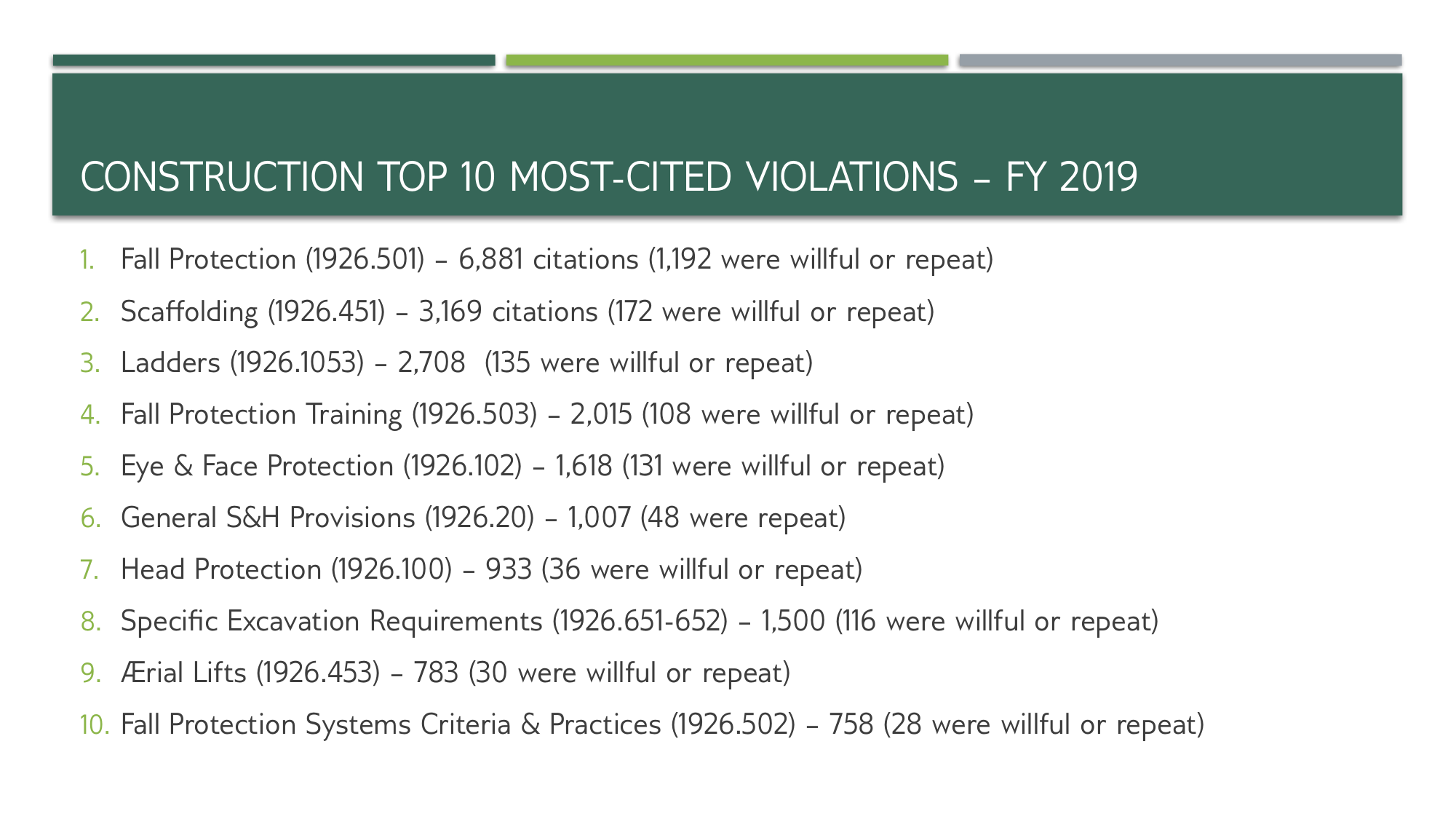

# Construction top 10 most-cited Violations – FY 2019
Fall Protection (1926.501) – 6,881 citations (1,192 were willful or repeat)
Scaffolding (1926.451) – 3,169 citations (172 were willful or repeat)
Ladders (1926.1053) – 2,708  (135 were willful or repeat)
Fall Protection Training (1926.503) – 2,015 (108 were willful or repeat)
Eye & Face Protection (1926.102) – 1,618 (131 were willful or repeat)
General S&H Provisions (1926.20) – 1,007 (48 were repeat)
Head Protection (1926.100) – 933 (36 were willful or repeat)
Specific Excavation Requirements (1926.651-652) – 1,500 (116 were willful or repeat)
Aerial Lifts (1926.453) – 783 (30 were willful or repeat)
Fall Protection Systems Criteria & Practices (1926.502) – 758 (28 were willful or repeat)